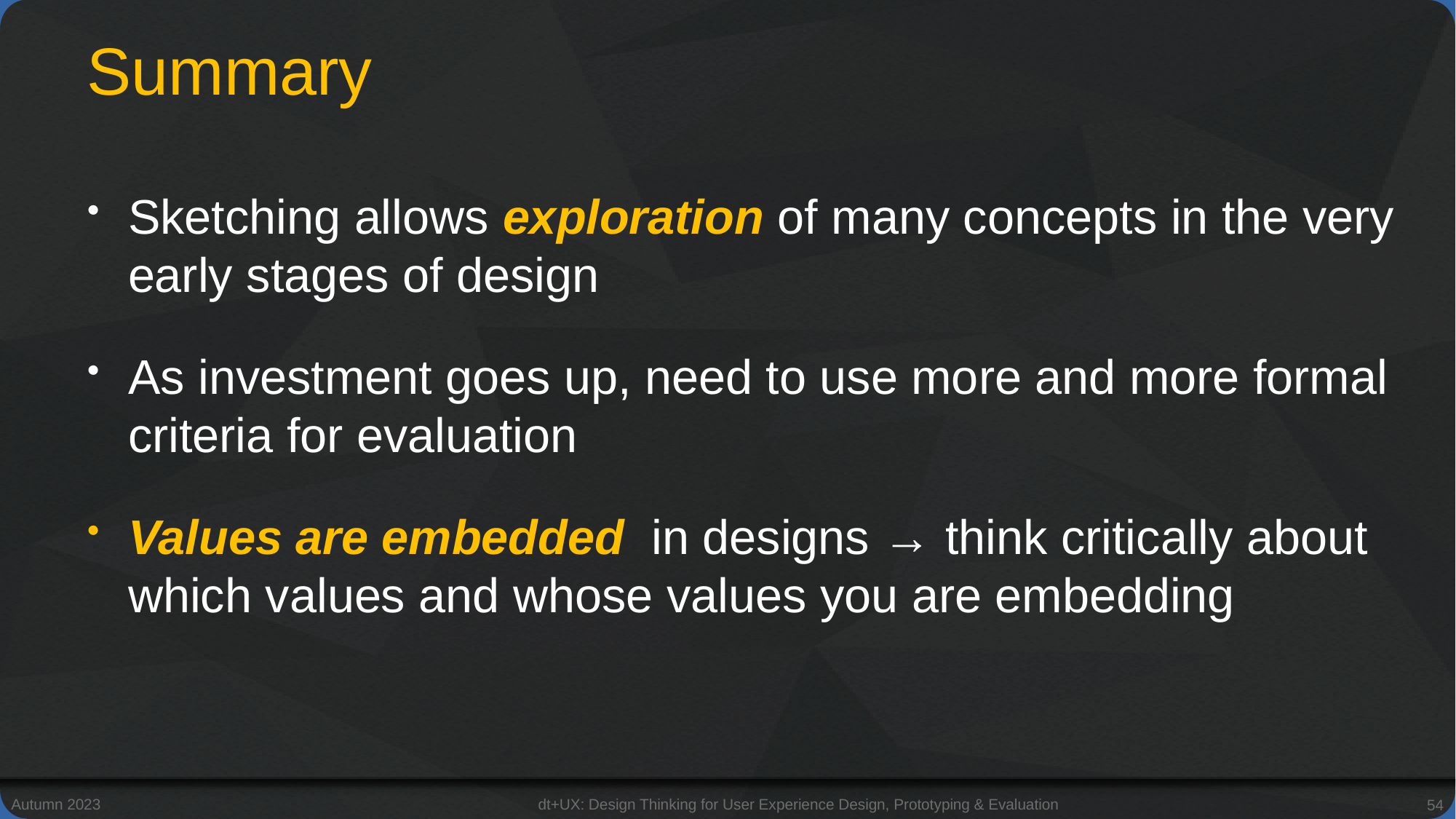

# Summary
Sketching allows exploration of many concepts in the very early stages of design

As investment goes up, need to use more and more formal criteria for evaluation

Values are embedded  in designs → think critically about which values and whose values you are embedding

Autumn 2023
dt+UX: Design Thinking for User Experience Design, Prototyping & Evaluation
54